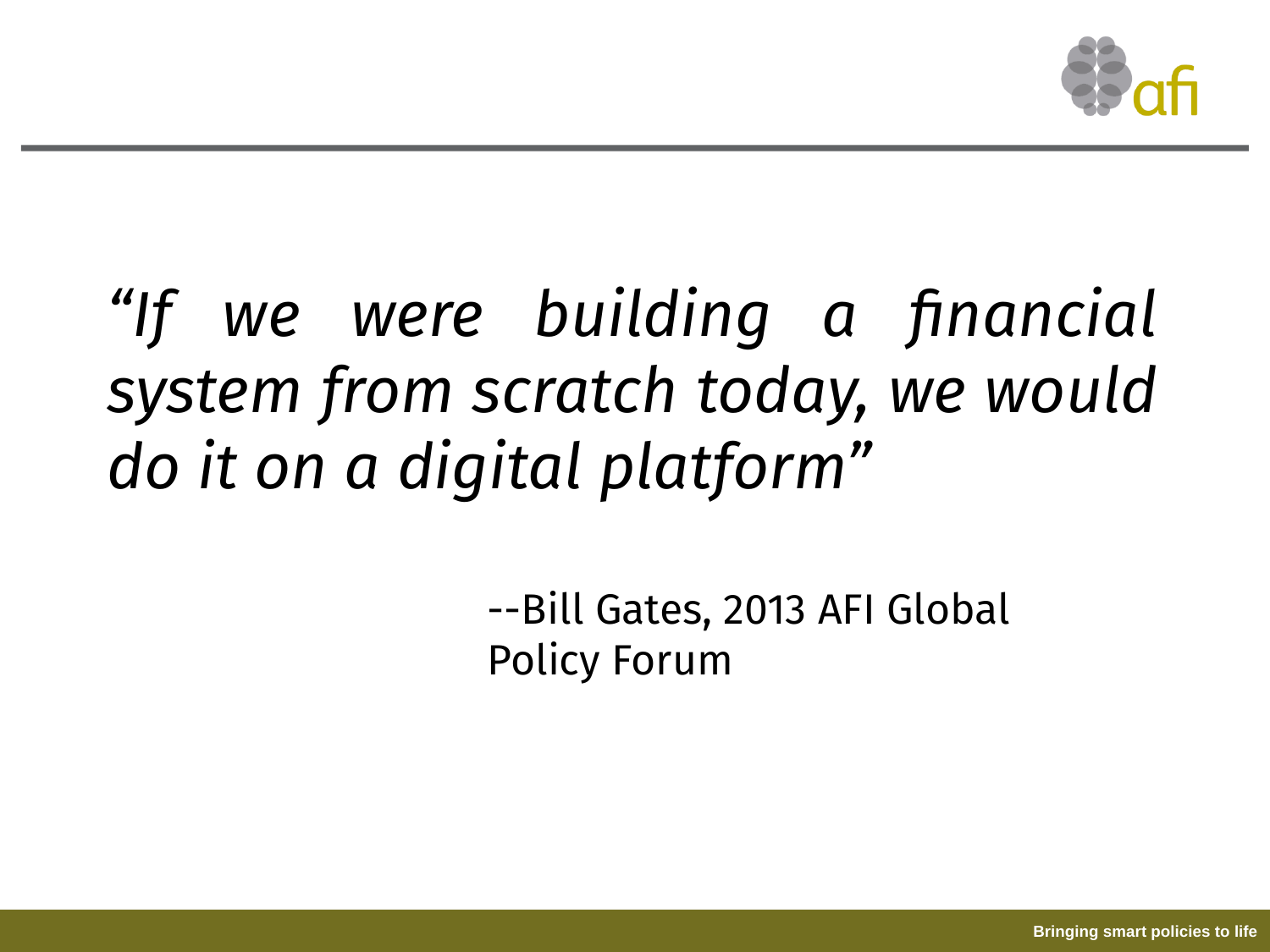

Executive Director
“If we were building a financial system from scratch today, we would do it on a digital platform”
--Bill Gates, 2013 AFI Global Policy Forum